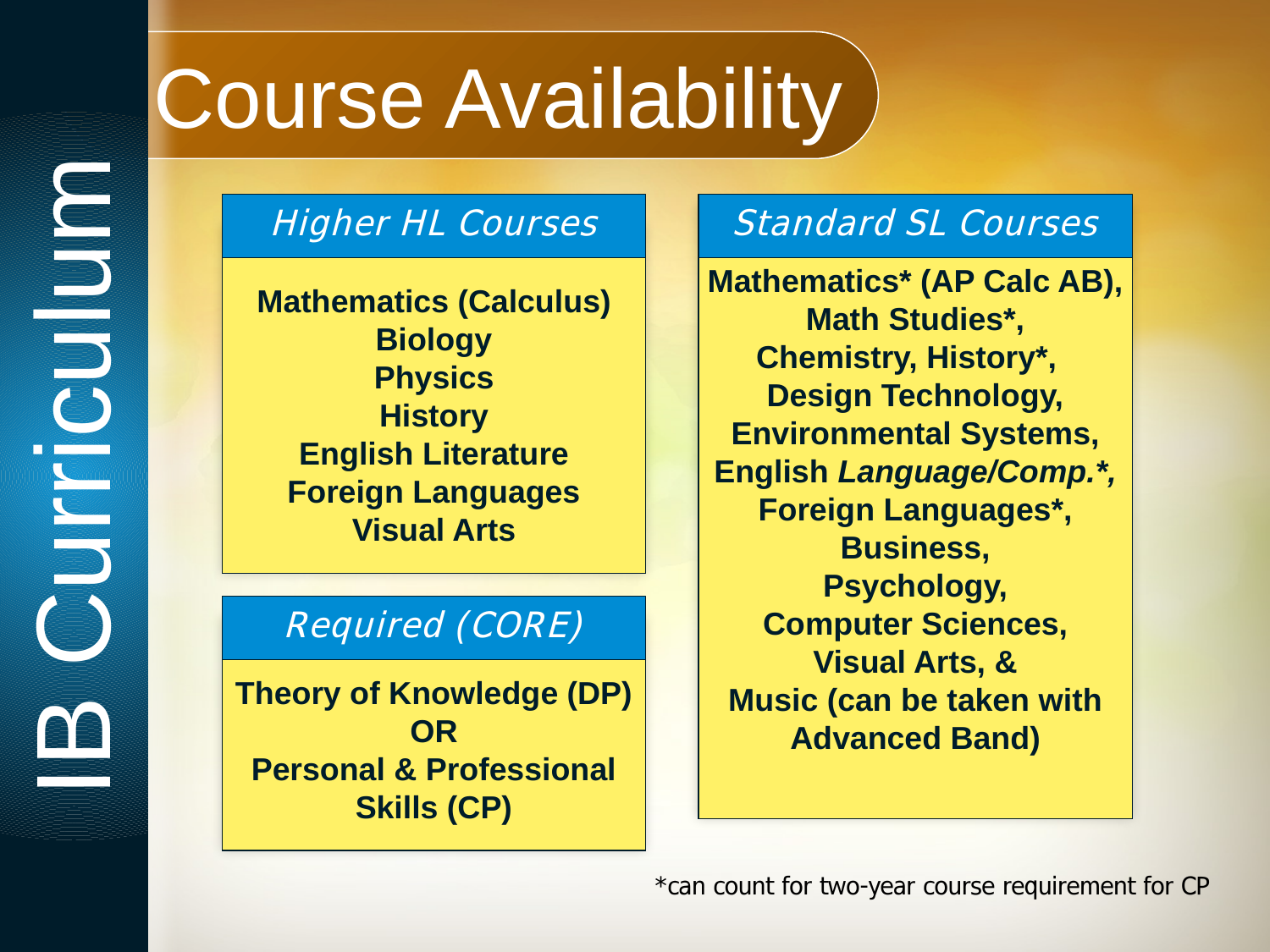

Course Availability
Higher HL Courses
Standard SL Courses

Mathematics* (AP Calc AB),
Math Studies*,
Chemistry, History*,
Design Technology,
Environmental Systems,
English Language/Comp.*,
Foreign Languages*,
Business,
Psychology,
Computer Sciences,
Visual Arts, &
Music (can be taken with Advanced Band)

Mathematics (Calculus)
Biology
Physics
History
English Literature
Foreign Languages
Visual Arts

IB Curriculum
Required (CORE)

Theory of Knowledge (DP)
OR
Personal & Professional Skills (CP)
*can count for two-year course requirement for CP